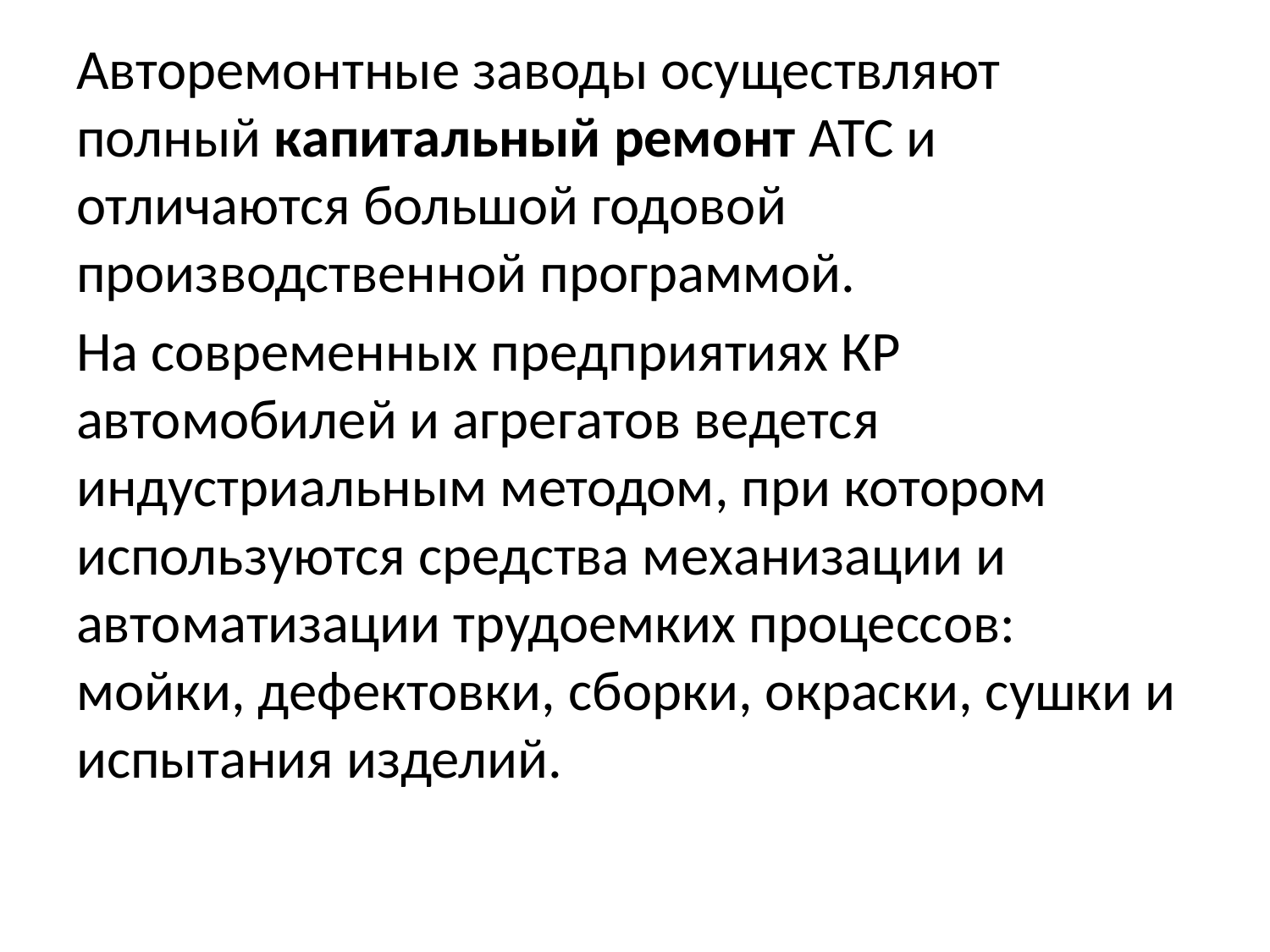

Авторемонтные заводы осуществляют полный капитальный ремонт АТС и отличаются большой годовой производственной программой.
На современных предприятиях КР автомобилей и агрегатов ведется индустриальным методом, при котором используются средства механизации и автоматизации трудоемких процессов: мойки, дефектовки, сборки, окраски, сушки и испытания изделий.
#